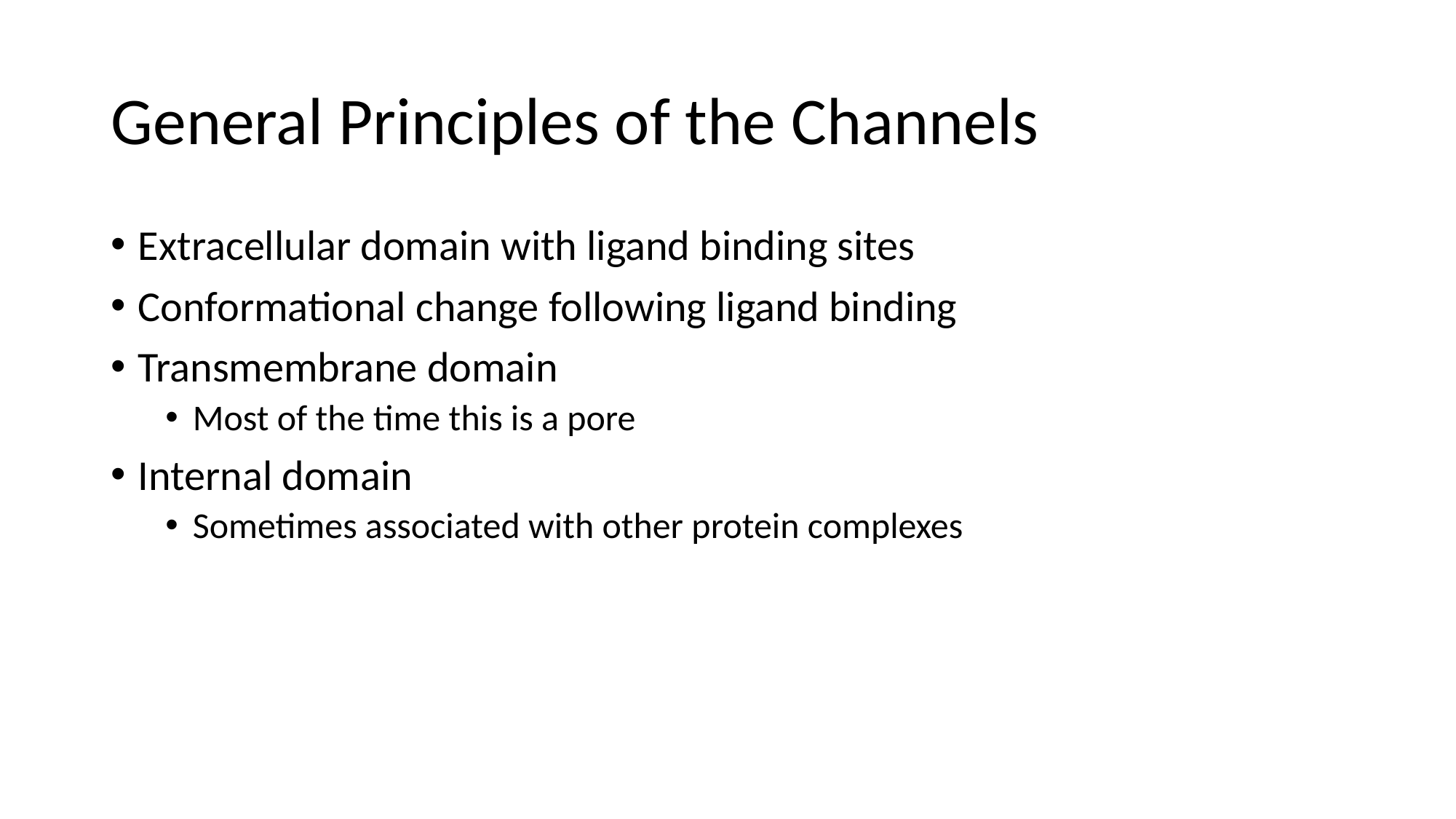

# General Principles of the Channels
Extracellular domain with ligand binding sites
Conformational change following ligand binding
Transmembrane domain
Most of the time this is a pore
Internal domain
Sometimes associated with other protein complexes